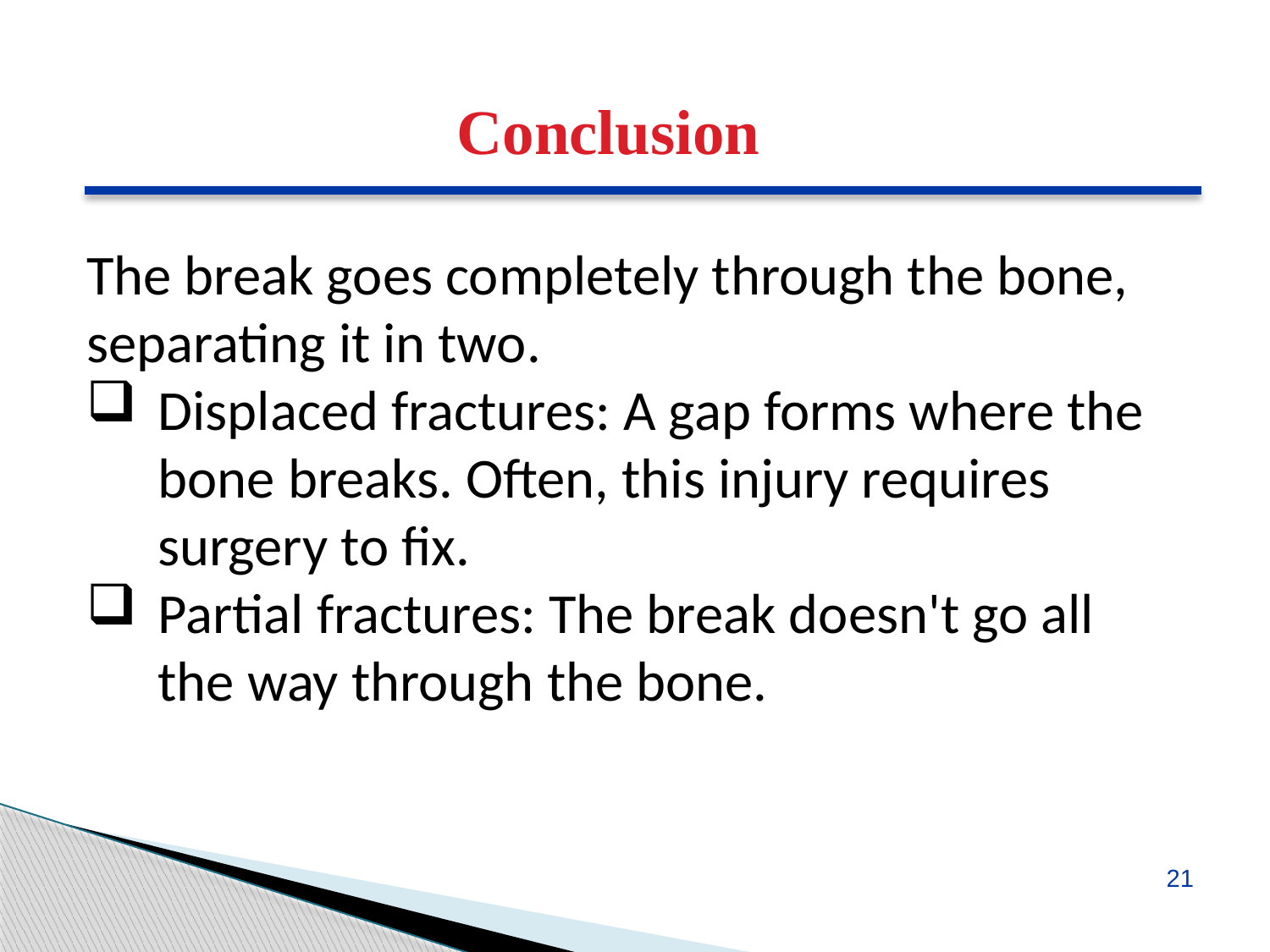

Conclusion
The break goes completely through the bone, separating it in two.
Displaced fractures: A gap forms where the bone breaks. Often, this injury requires surgery to fix.
Partial fractures: The break doesn't go all the way through the bone.
21